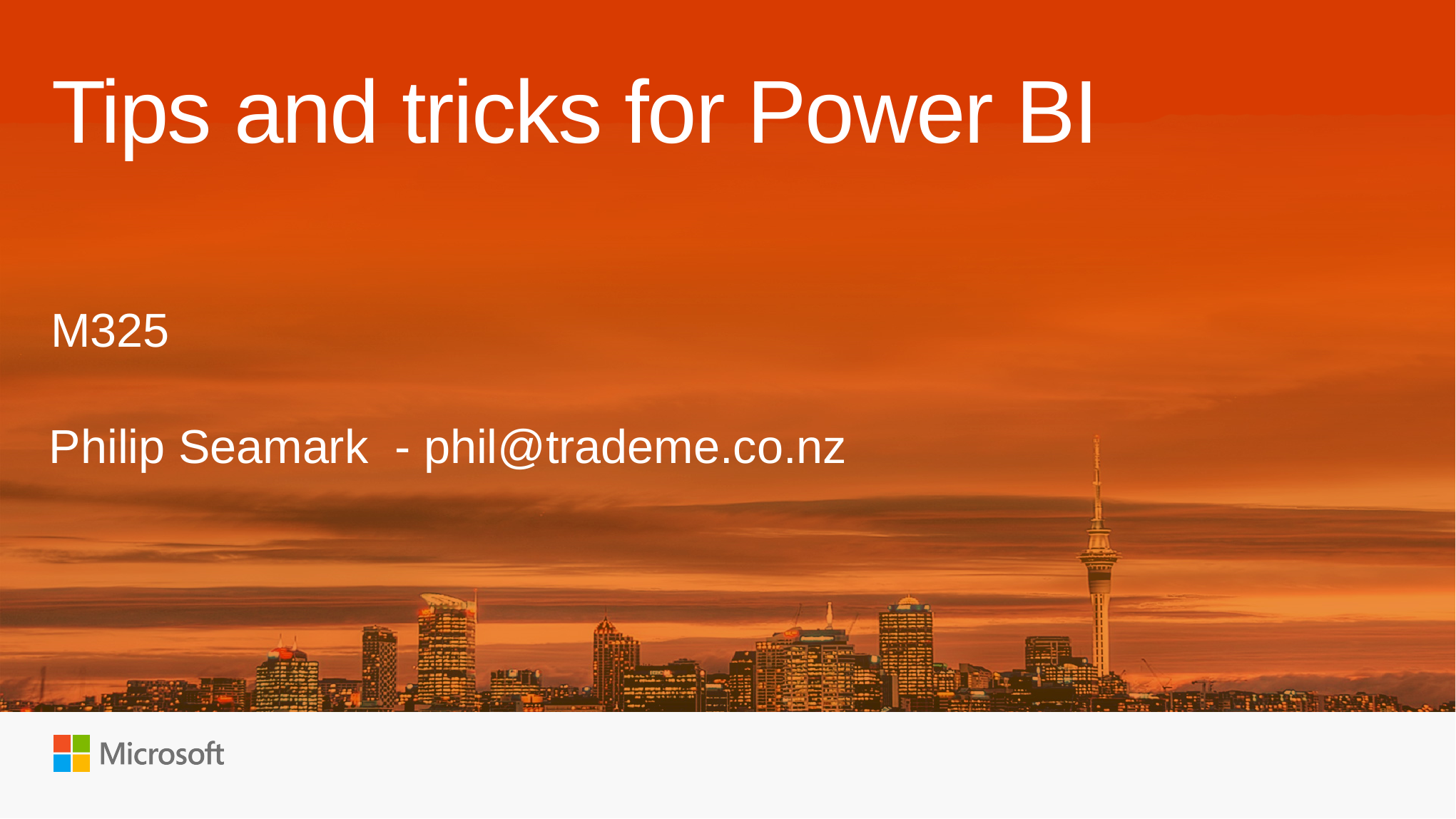

# Tips and tricks for Power BI
M325
Philip Seamark  - phil@trademe.co.nz